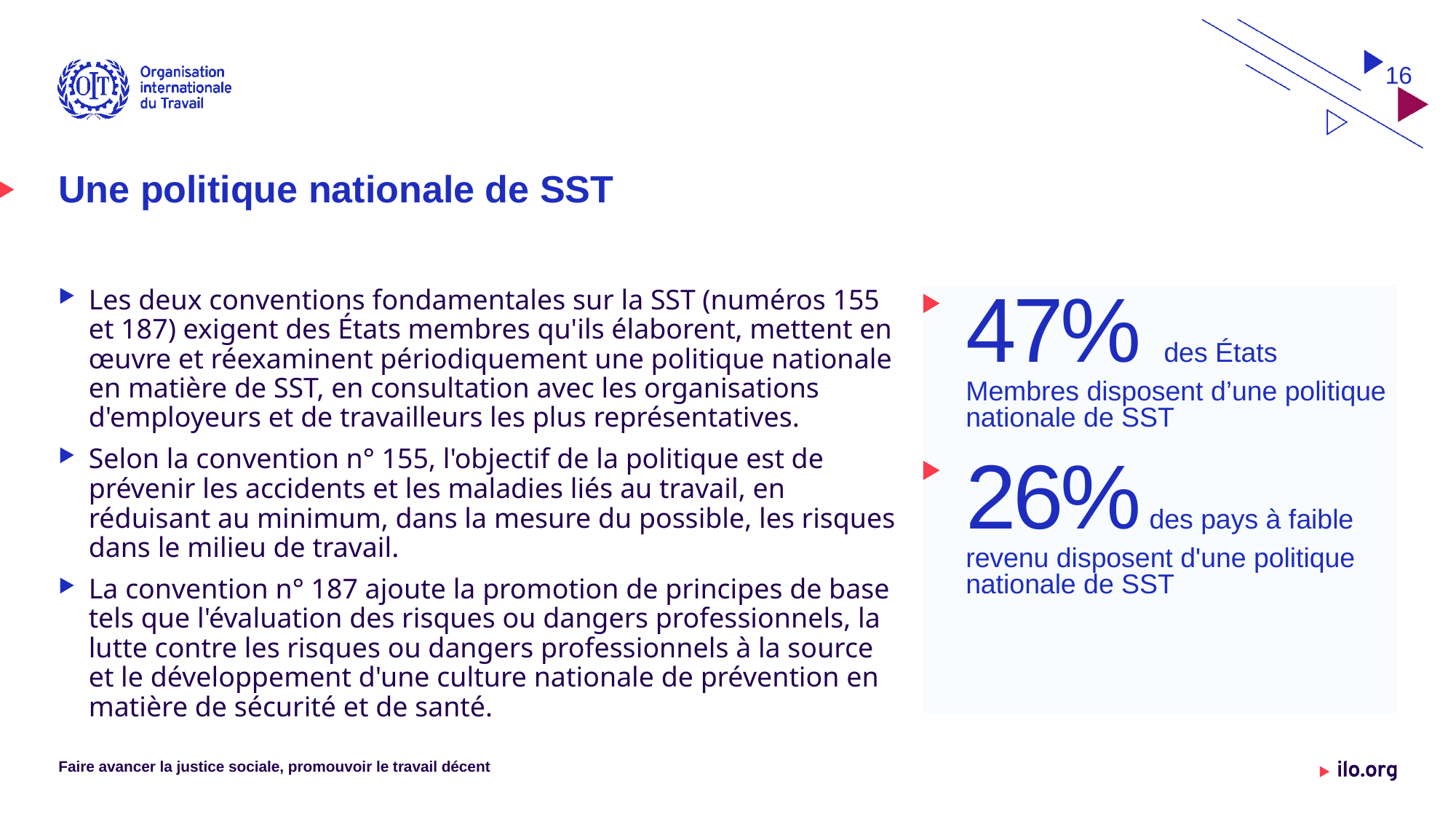

16
# Une politique nationale de SST
Les deux conventions fondamentales sur la SST (numéros 155 et 187) exigent des États membres qu'ils élaborent, mettent en œuvre et réexaminent périodiquement une politique nationale en matière de SST, en consultation avec les organisations d'employeurs et de travailleurs les plus représentatives.
Selon la convention n° 155, l'objectif de la politique est de prévenir les accidents et les maladies liés au travail, en réduisant au minimum, dans la mesure du possible, les risques dans le milieu de travail.
La convention n° 187 ajoute la promotion de principes de base tels que l'évaluation des risques ou dangers professionnels, la lutte contre les risques ou dangers professionnels à la source et le développement d'une culture nationale de prévention en matière de sécurité et de santé.
47% des États Membres disposent d’une politique nationale de SST
26% des pays à faible revenu disposent d'une politique nationale de SST
Faire avancer la justice sociale, promouvoir le travail décent
Date: Monday / 01 / October / 2019